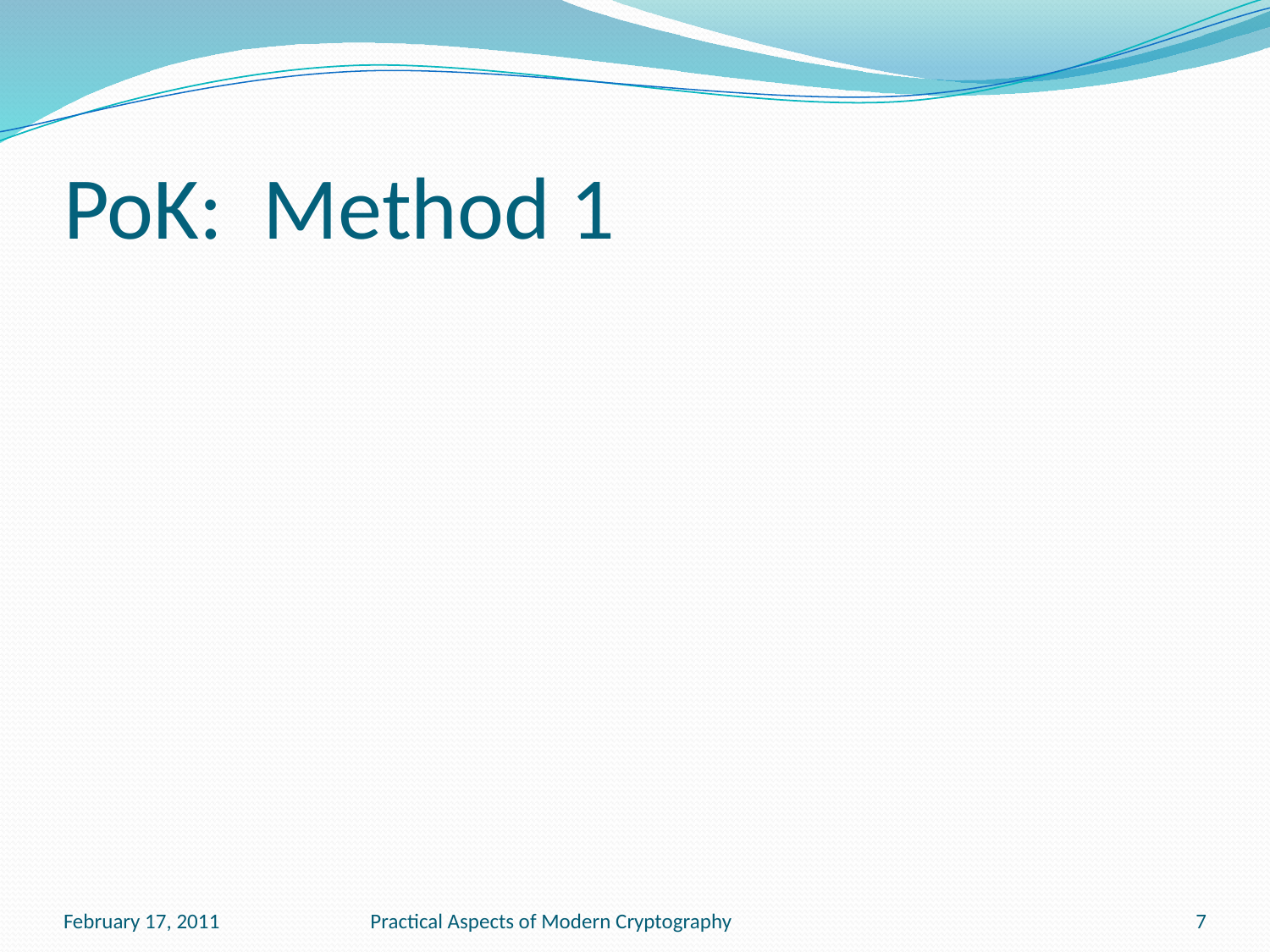

# PoK:  Method 1

February 17, 2011
Practical Aspects of Modern Cryptography
7